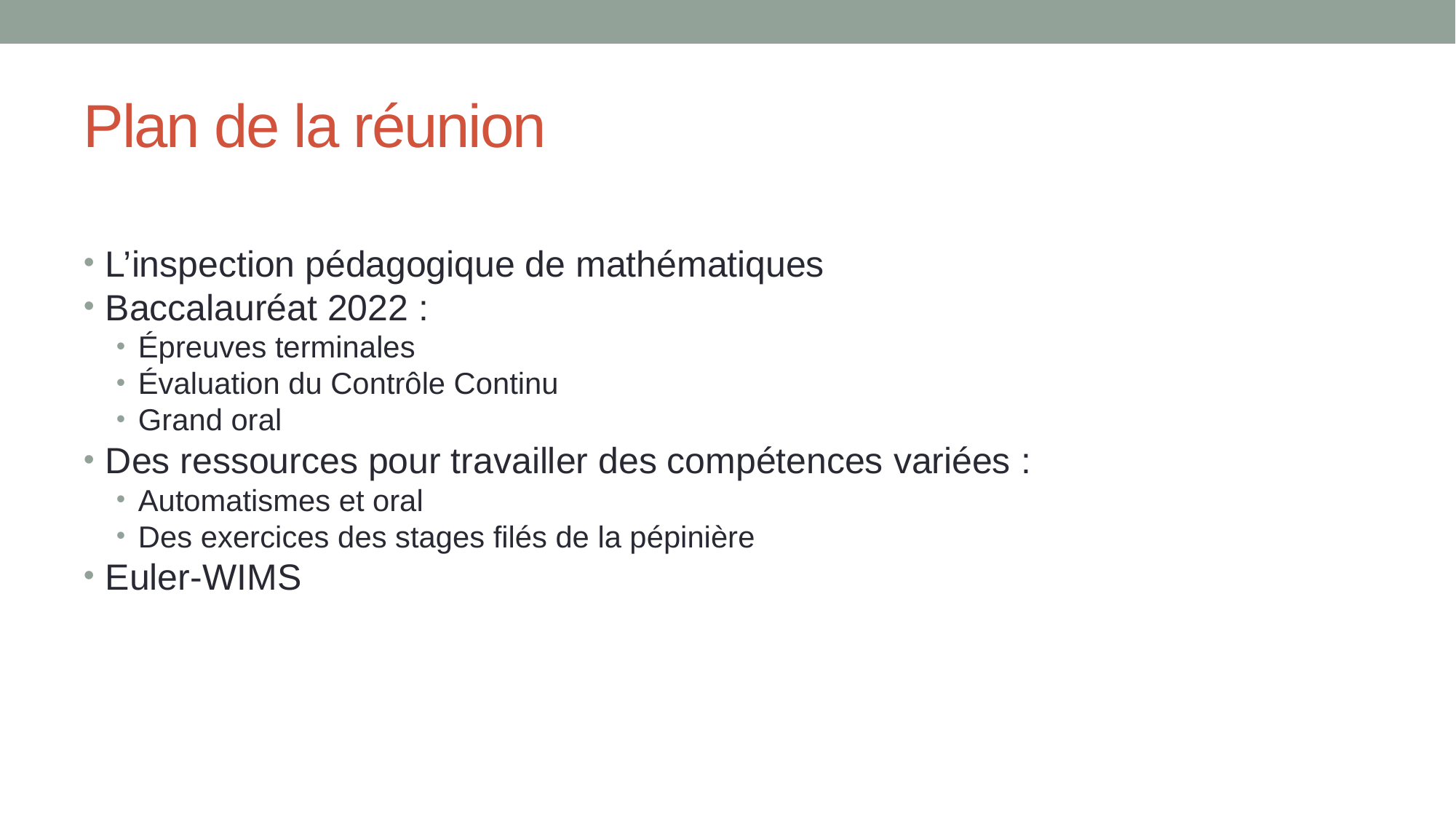

# Plan de la réunion

L’inspection pédagogique de mathématiques
Baccalauréat 2022 :
Épreuves terminales
Évaluation du Contrôle Continu
Grand oral
Des ressources pour travailler des compétences variées :
Automatismes et oral
Des exercices des stages filés de la pépinière
Euler-WIMS